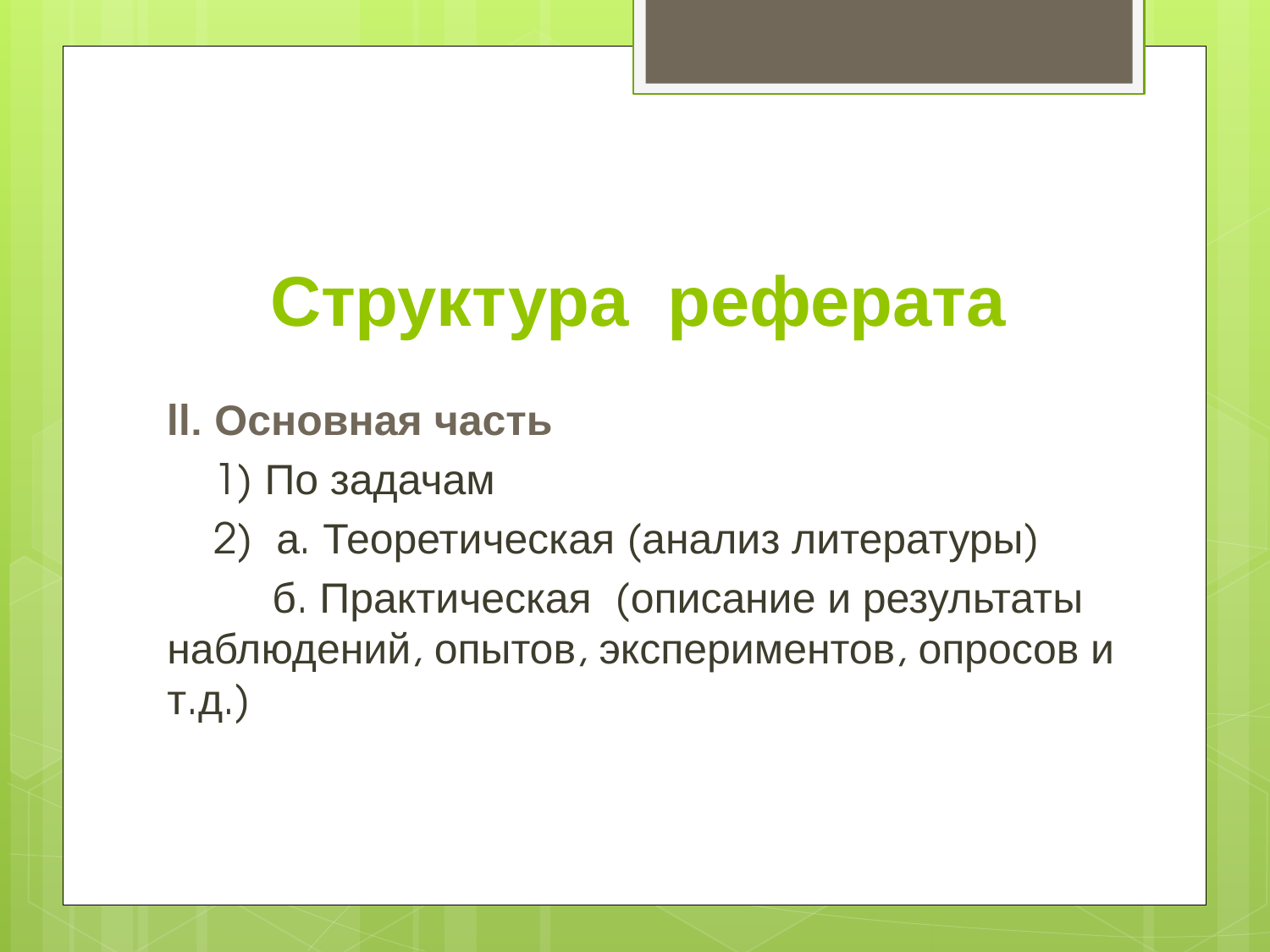

# Структура  реферата
II. Основная часть
    1) По задачам
    2)  а. Теоретическая (анализ литературы)
         б. Практическая  (описание и результаты   наблюдений, опытов, экспериментов, опросов и т.д.)